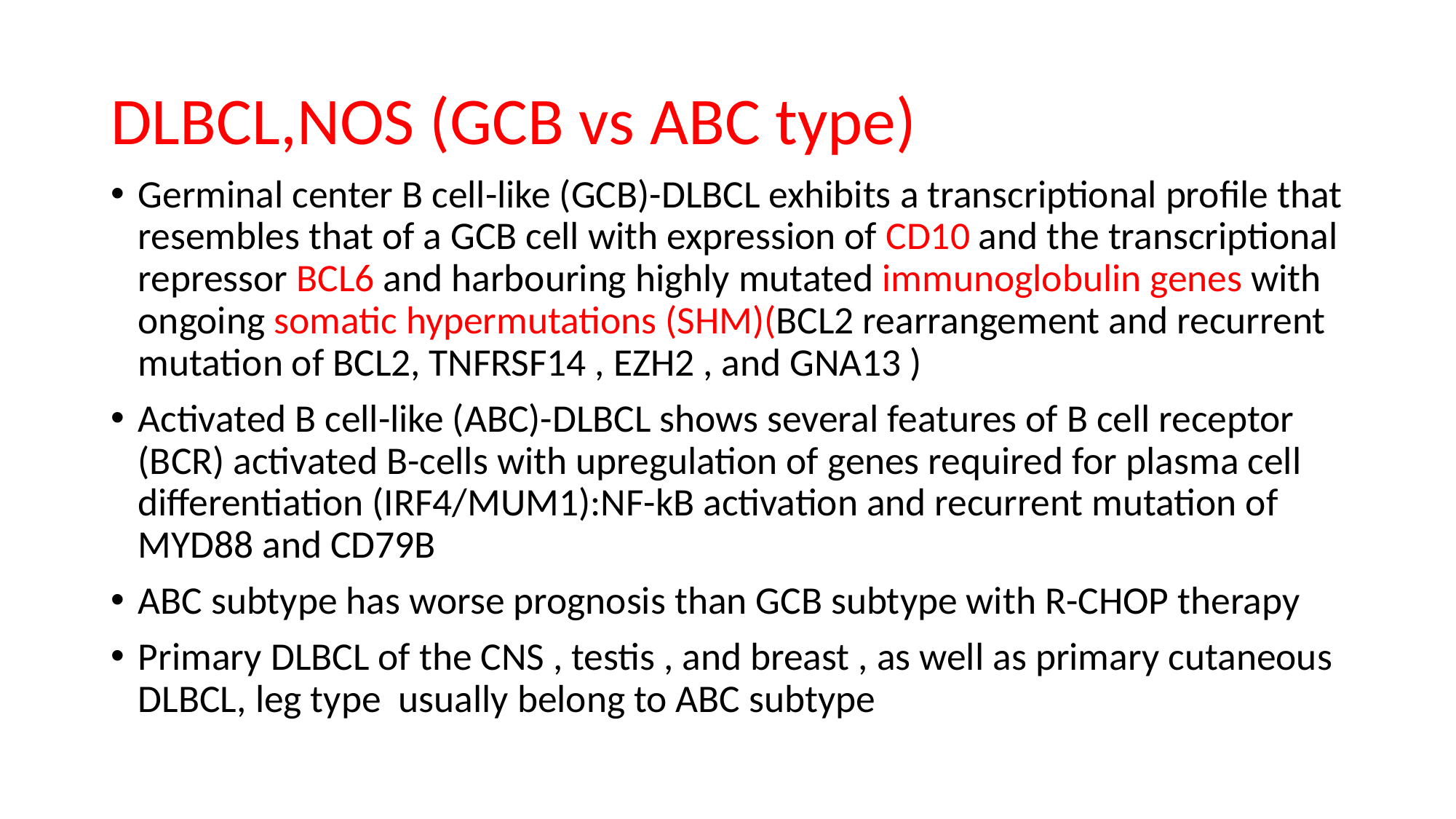

# DLBCL,NOS (GCB vs ABC type)
Germinal center B cell-like (GCB)-DLBCL exhibits a transcriptional profile that resembles that of a GCB cell with expression of CD10 and the transcriptional repressor BCL6 and harbouring highly mutated immunoglobulin genes with ongoing somatic hypermutations (SHM)(BCL2 rearrangement and recurrent mutation of BCL2, TNFRSF14 , EZH2 , and GNA13 )
Activated B cell-like (ABC)-DLBCL shows several features of B cell receptor (BCR) activated B-cells with upregulation of genes required for plasma cell differentiation (IRF4/MUM1):NF-kB activation and recurrent mutation of MYD88 and CD79B
ABC subtype has worse prognosis than GCB subtype with R-CHOP therapy
Primary DLBCL of the CNS , testis , and breast , as well as primary cutaneous DLBCL, leg type  usually belong to ABC subtype